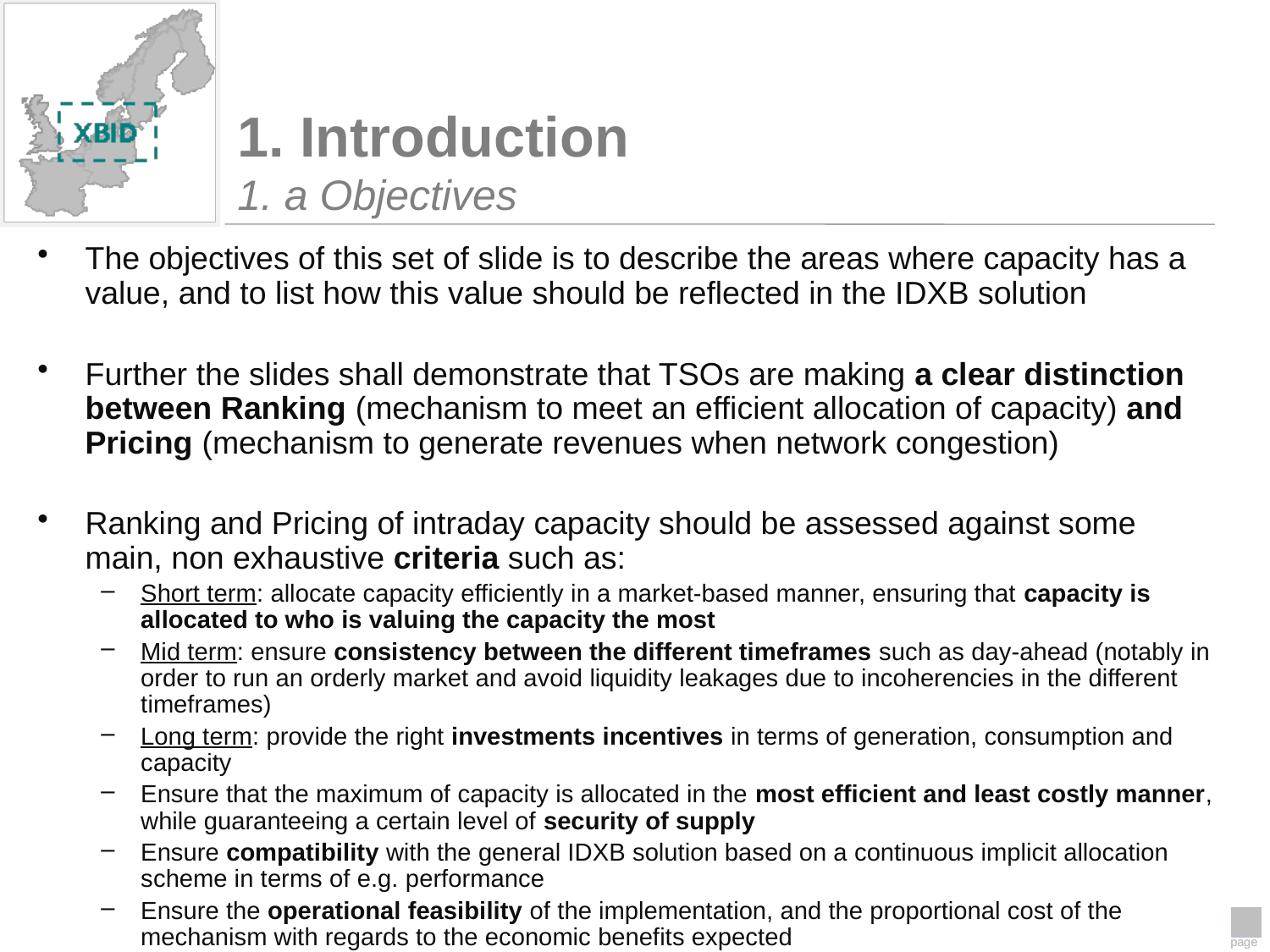

1. Introduction
1. a Objectives
The objectives of this set of slide is to describe the areas where capacity has a value, and to list how this value should be reflected in the IDXB solution

Further the slides shall demonstrate that TSOs are making a clear distinction between Ranking (mechanism to meet an efficient allocation of capacity) and Pricing (mechanism to generate revenues when network congestion)

Ranking and Pricing of intraday capacity should be assessed against some main, non exhaustive criteria such as:
Short term: allocate capacity efficiently in a market-based manner, ensuring that capacity is allocated to who is valuing the capacity the most
Mid term: ensure consistency between the different timeframes such as day-ahead (notably in order to run an orderly market and avoid liquidity leakages due to incoherencies in the different timeframes)
Long term: provide the right investments incentives in terms of generation, consumption and capacity
Ensure that the maximum of capacity is allocated in the most efficient and least costly manner, while guaranteeing a certain level of security of supply
Ensure compatibility with the general IDXB solution based on a continuous implicit allocation scheme in terms of e.g. performance
Ensure the operational feasibility of the implementation, and the proportional cost of the mechanism with regards to the economic benefits expected